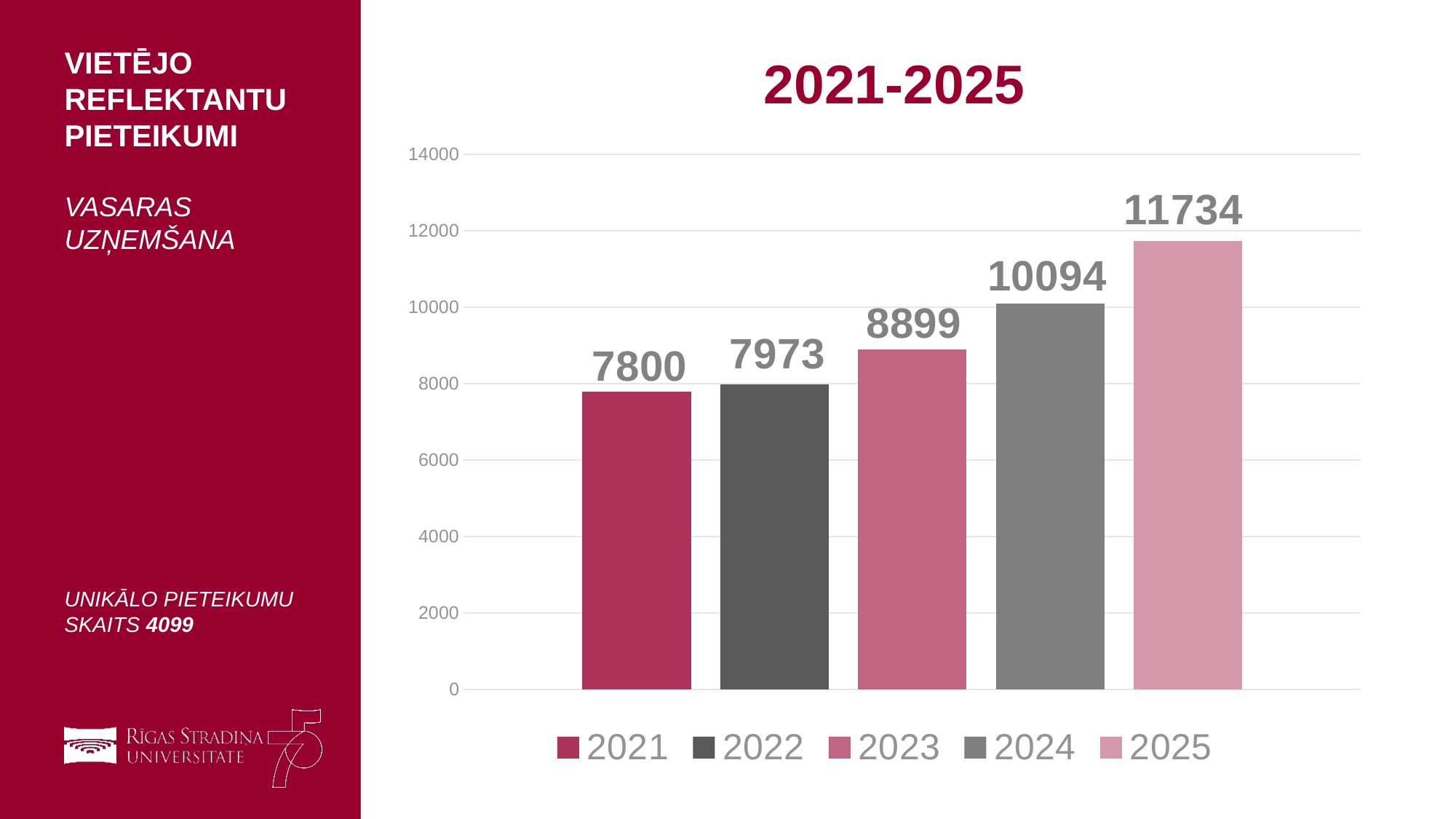

Vietējo reflektantu pieteikumi

Vasaras uzņemšana

Unikālo pieteikumu skaits 4099
# 2021-2025

### Chart

| Category | 2021 | 2022 | 2023 | 2024 | 2025 |
|---|---|---|---|---|---|